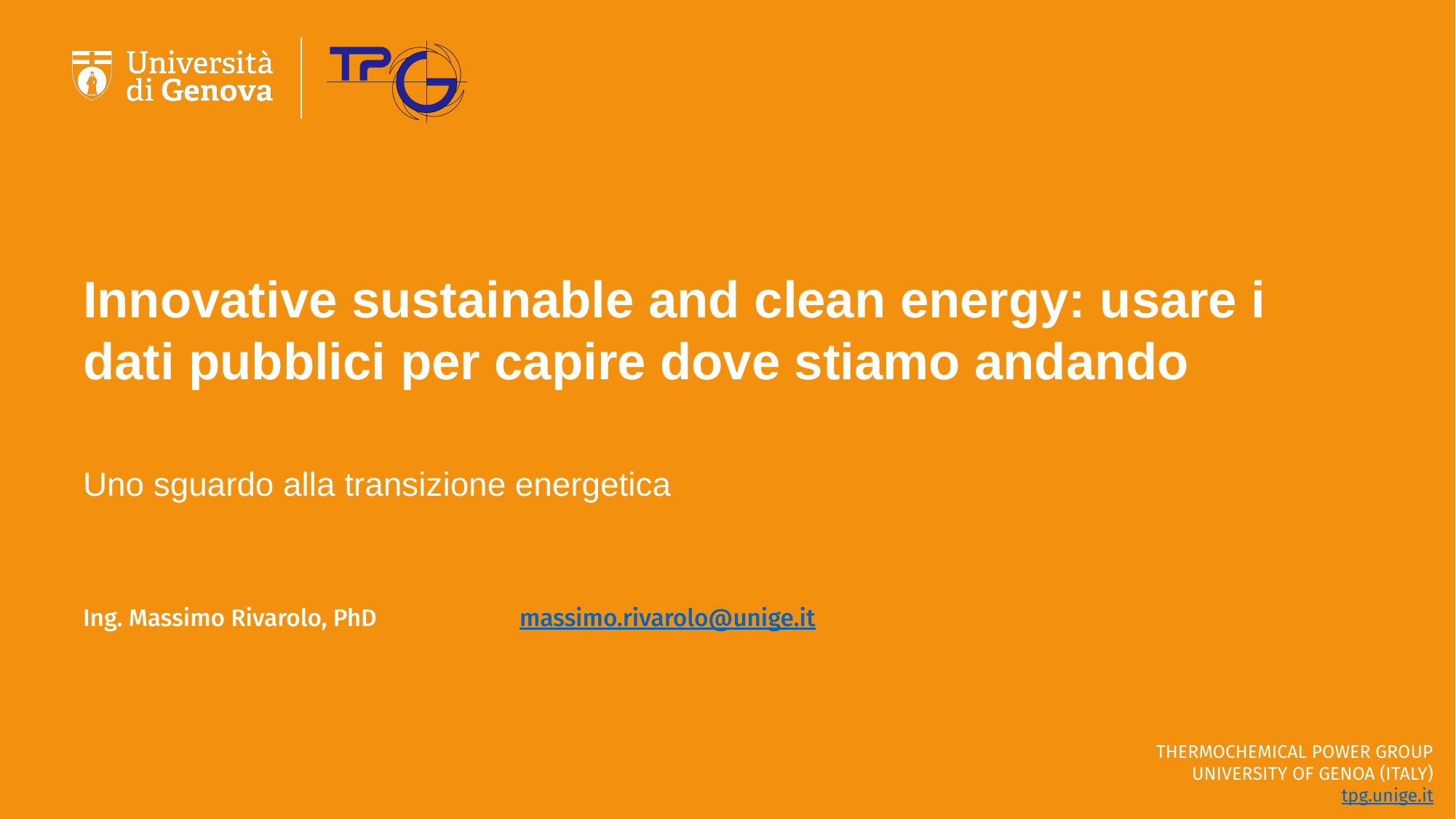

Innovative sustainable and clean energy: usare i dati pubblici per capire dove stiamo andando
Uno sguardo alla transizione energetica
Ing. Massimo Rivarolo, PhD		massimo.rivarolo@unige.it
THERMOCHEMICAL POWER GROUP
UNIVERSITY OF GENOA (ITALY)
tpg.unige.it